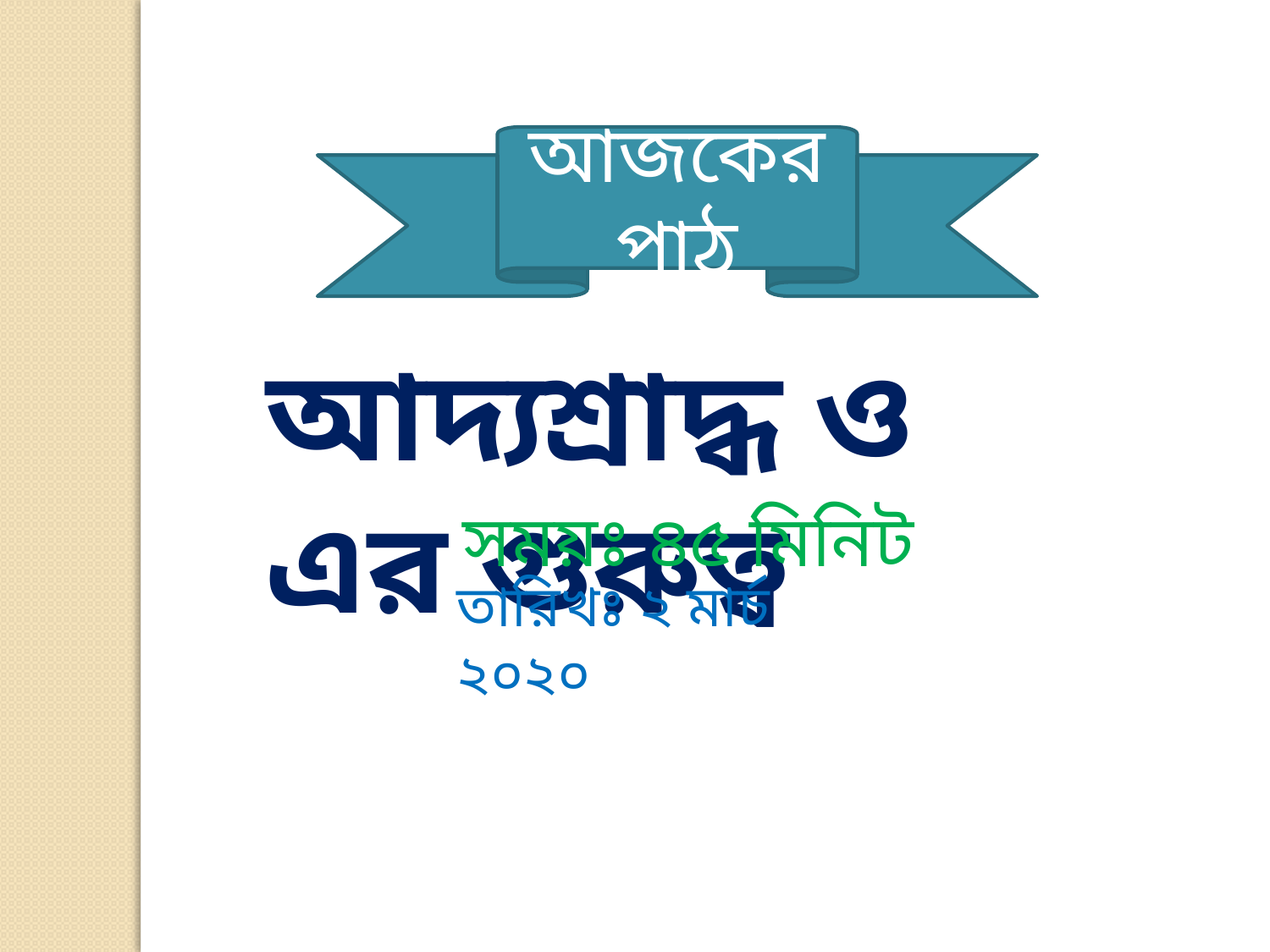

আজকের পাঠ
আদ্যশ্রাদ্ধ ও এর গুরুত্ব
 সময়ঃ ৪৫ মিনিট
তারিখঃ ২ মার্চ ২০২০